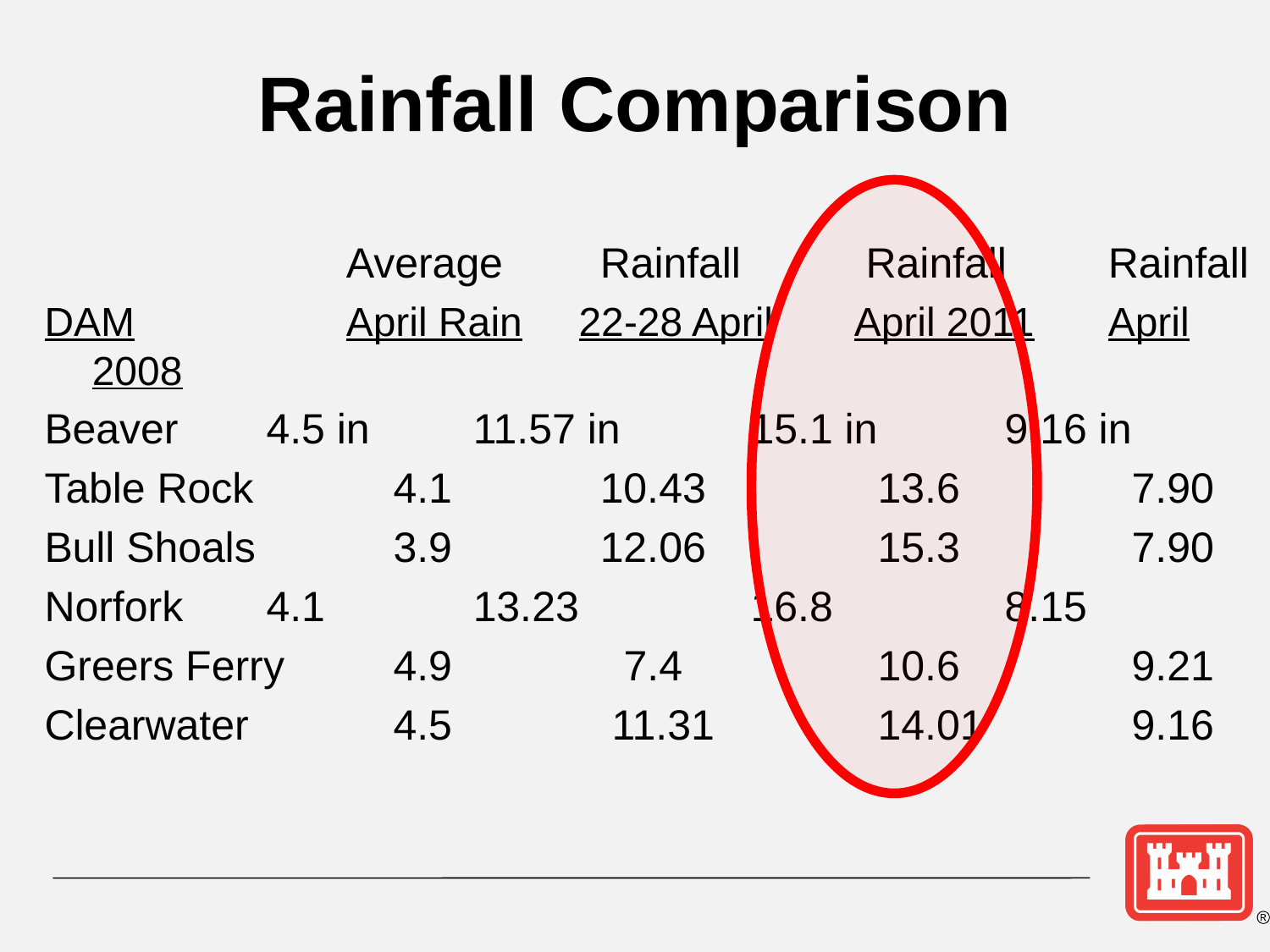

Rainfall Comparison

			Average	Rainfall	 Rainfall	Rainfall
DAM		April Rain     22-28 April	April 2011	April 2008
Beaver	    4.5 in	11.57 in	  15.1 in	  9.16 in
Table Rock	    4.1	    	10.43		  13.6		  7.90
Bull Shoals	    3.9	    	12.06	  	  15.3		  7.90
Norfork	    4.1	    	13.23	  	  16.8		  8.15
Greers Ferry	    4.9	      	  7.4		  10.6		  9.21
Clearwater	    4.5		 11.31		  14.01	  9.16